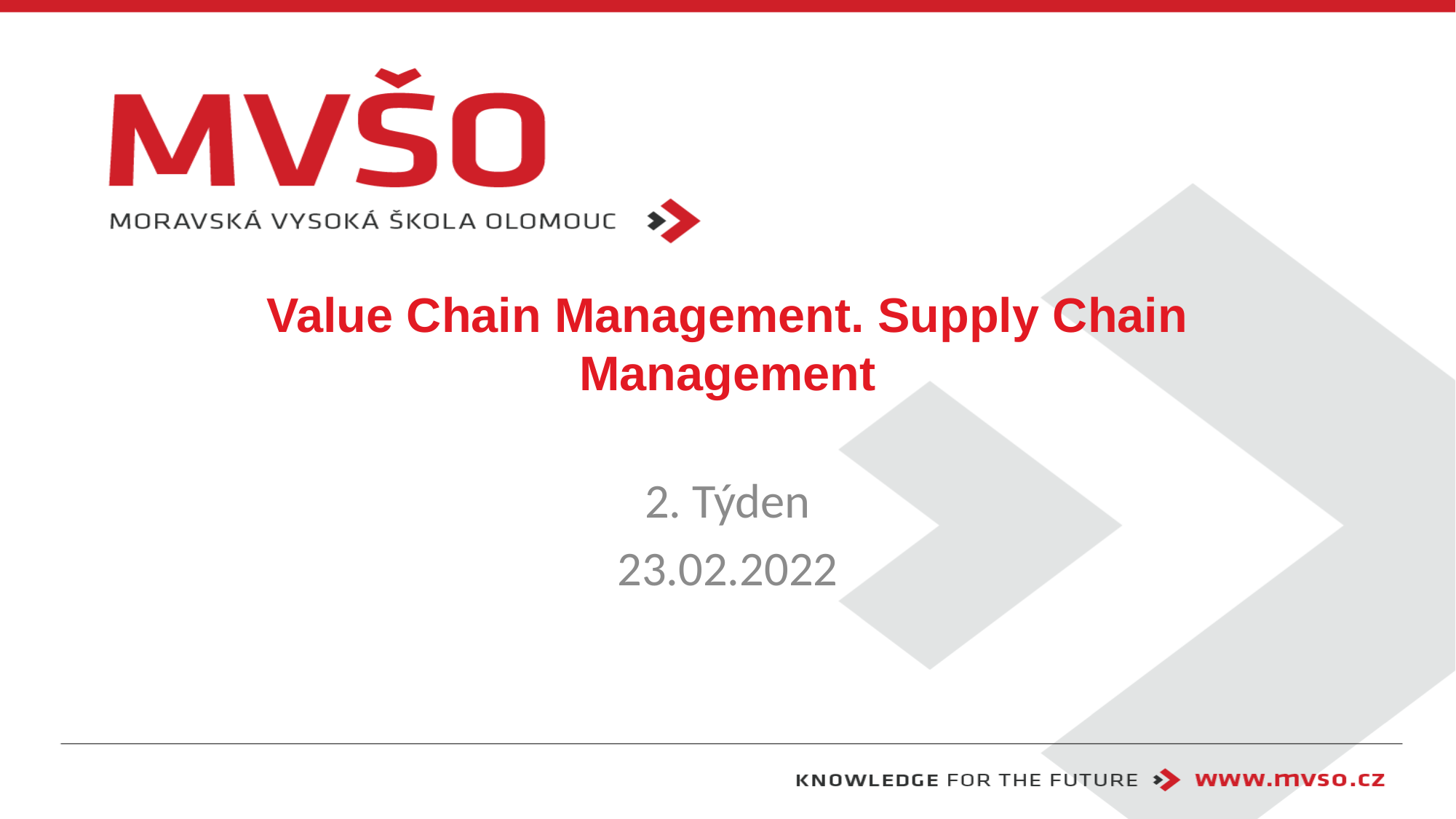

# Value Chain Management. Supply Chain Management
2. Týden
23.02.2022